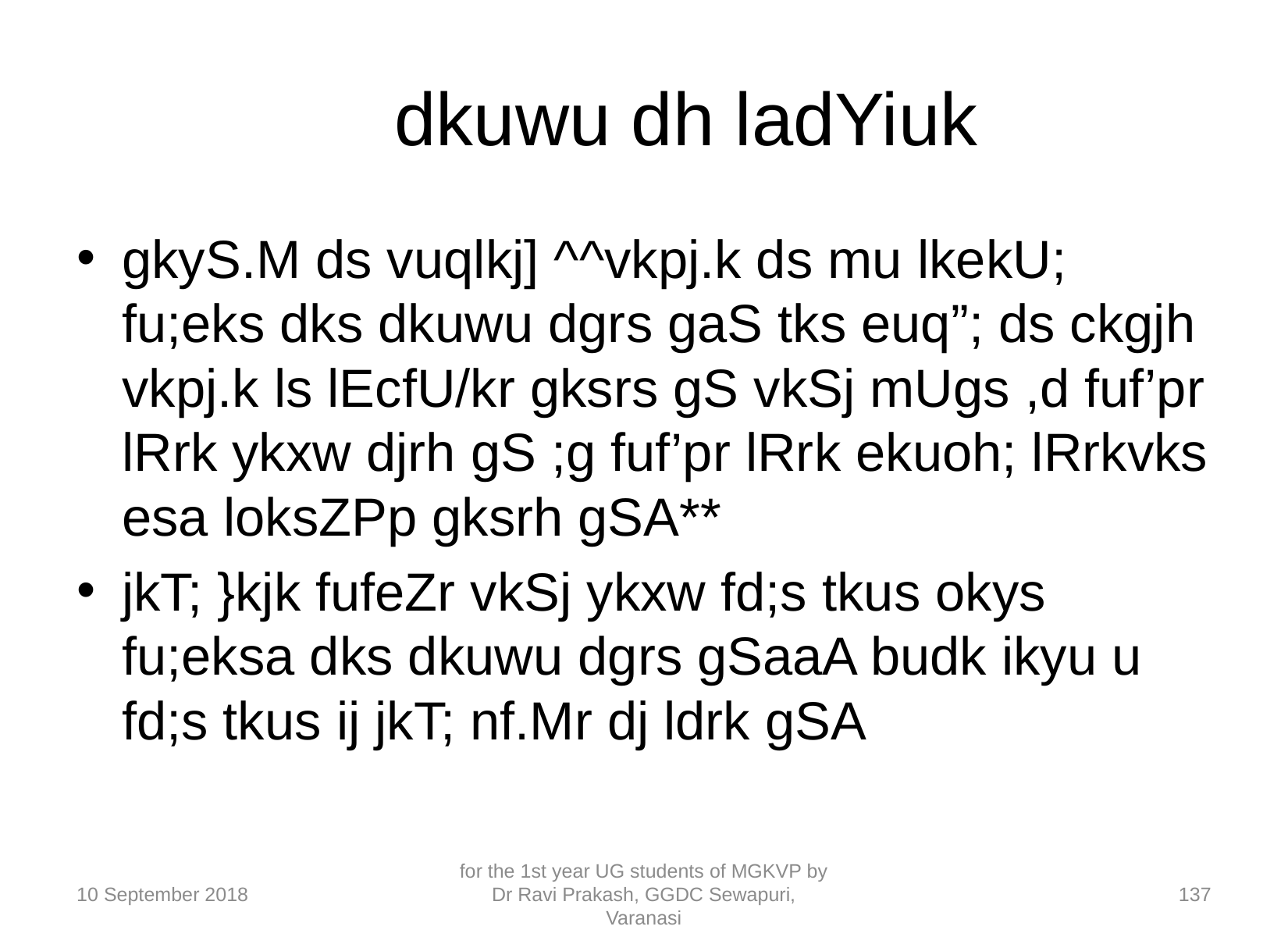

# dkuwu dh ladYiuk
gkyS.M ds vuqlkj] ^^vkpj.k ds mu lkekU; fu;eks dks dkuwu dgrs gaS tks euq”; ds ckgjh vkpj.k ls lEcfU/kr gksrs gS vkSj mUgs ,d fuf’pr lRrk ykxw djrh gS ;g fuf’pr lRrk ekuoh; lRrkvks esa loksZPp gksrh gSA**
jkT; }kjk fufeZr vkSj ykxw fd;s tkus okys fu;eksa dks dkuwu dgrs gSaaA budk ikyu u fd;s tkus ij jkT; nf.Mr dj ldrk gSA

10 September 2018
for the 1st year UG students of MGKVP by Dr Ravi Prakash, GGDC Sewapuri, Varanasi
137